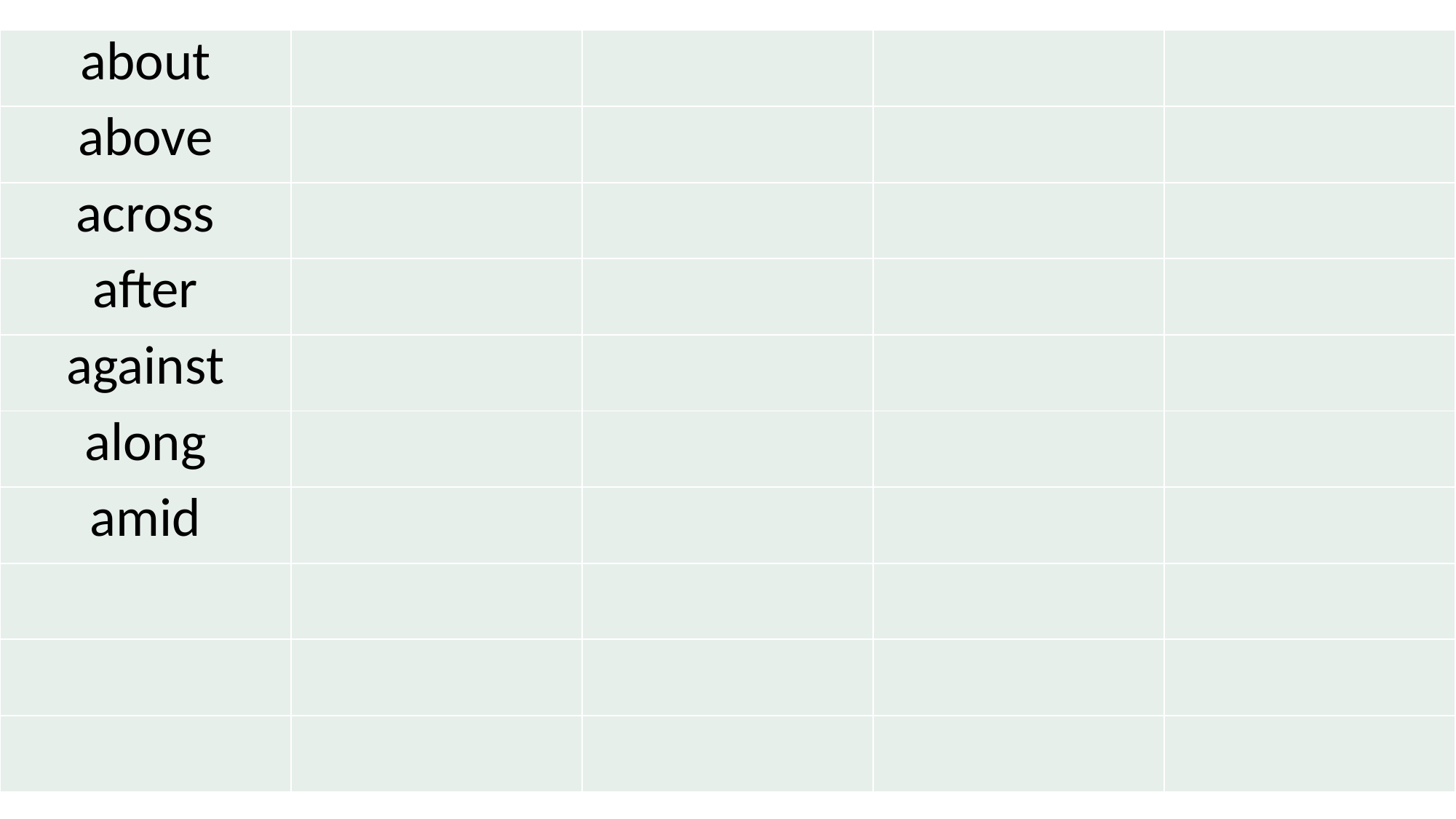

| about |  |  |  |  |
| --- | --- | --- | --- | --- |
| above |  |  |  |  |
| across |  |  |  |  |
| after |  |  |  |  |
| against |  |  |  |  |
| along |  |  |  |  |
| amid |  |  |  |  |
|  |  |  |  |  |
|  |  |  |  |  |
|  |  |  |  |  |